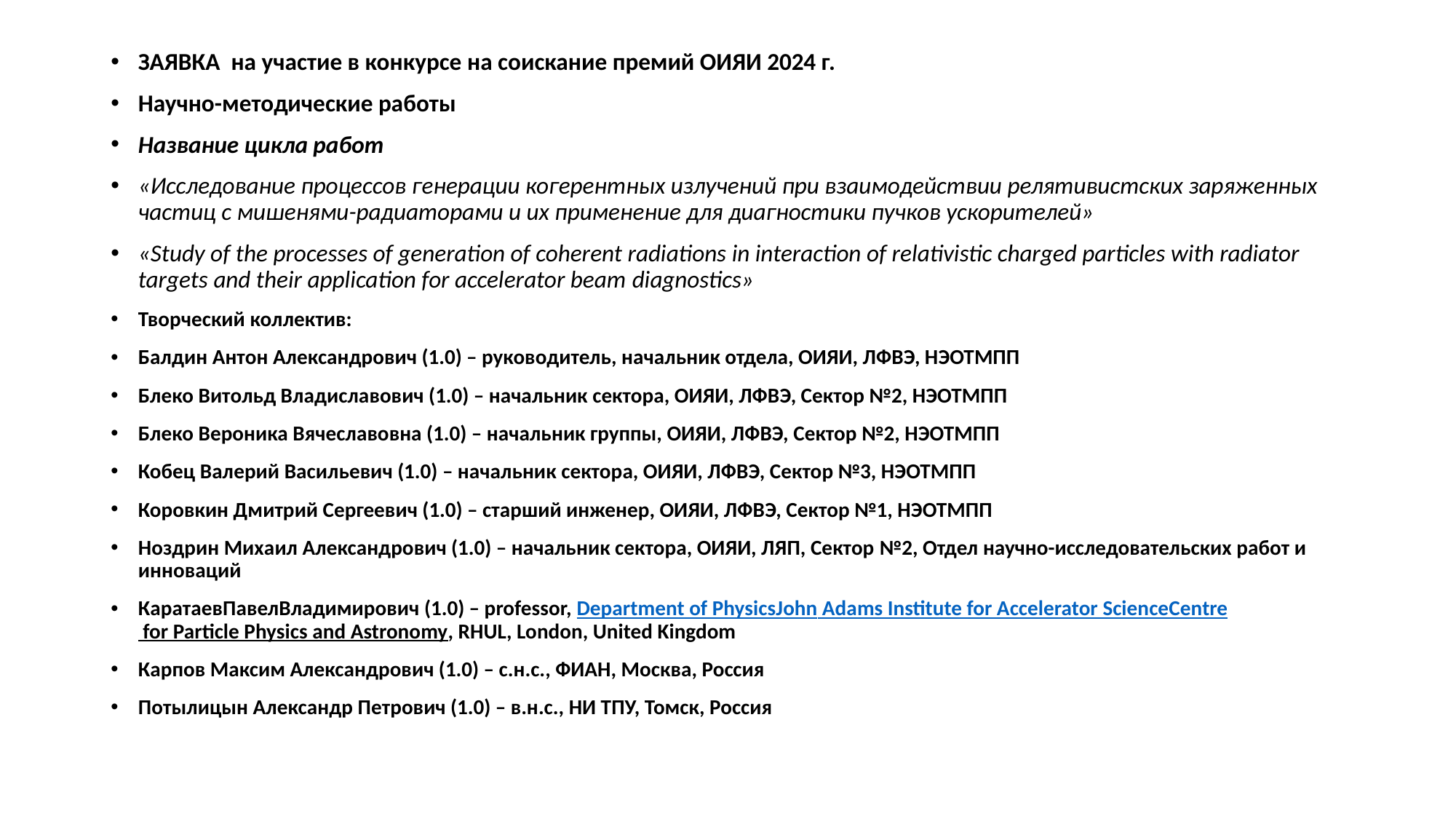

#
ЗАЯВКА  на участие в конкурсе на соискание премий ОИЯИ 2024 г.
Научно-методические работы
Название цикла работ
«Исследование процессов генерации когерентных излучений при взаимодействии релятивистских заряженных частиц с мишенями-радиаторами и их применение для диагностики пучков ускорителей»
«Study of the processes of generation of coherent radiations in interaction of relativistic charged particles with radiator targets and their application for accelerator beam diagnostics»
Творческий коллектив:
Балдин Антон Александрович (1.0) – руководитель, начальник отдела, ОИЯИ, ЛФВЭ, НЭОТМПП
Блеко Витольд Владиславович (1.0) – начальник сектора, ОИЯИ, ЛФВЭ, Сектор №2, НЭОТМПП
Блеко Вероника Вячеславовна (1.0) – начальник группы, ОИЯИ, ЛФВЭ, Сектор №2, НЭОТМПП
Кобец Валерий Васильевич (1.0) – начальник сектора, ОИЯИ, ЛФВЭ, Сектор №3, НЭОТМПП
Коровкин Дмитрий Сергеевич (1.0) – старший инженер, ОИЯИ, ЛФВЭ, Сектор №1, НЭОТМПП
Ноздрин Михаил Александрович (1.0) – начальник сектора, ОИЯИ, ЛЯП, Сектор №2, Отдел научно-исследовательских работ и инноваций
КаратаевПавелВладимирович (1.0) – professor, Department of PhysicsJohn Adams Institute for Accelerator ScienceCentre for Particle Physics and Astronomy, RHUL, London, United Kingdom
Карпов Максим Александрович (1.0) – с.н.с., ФИАН, Москва, Россия
Потылицын Александр Петрович (1.0) – в.н.с., НИ ТПУ, Томск, Россия